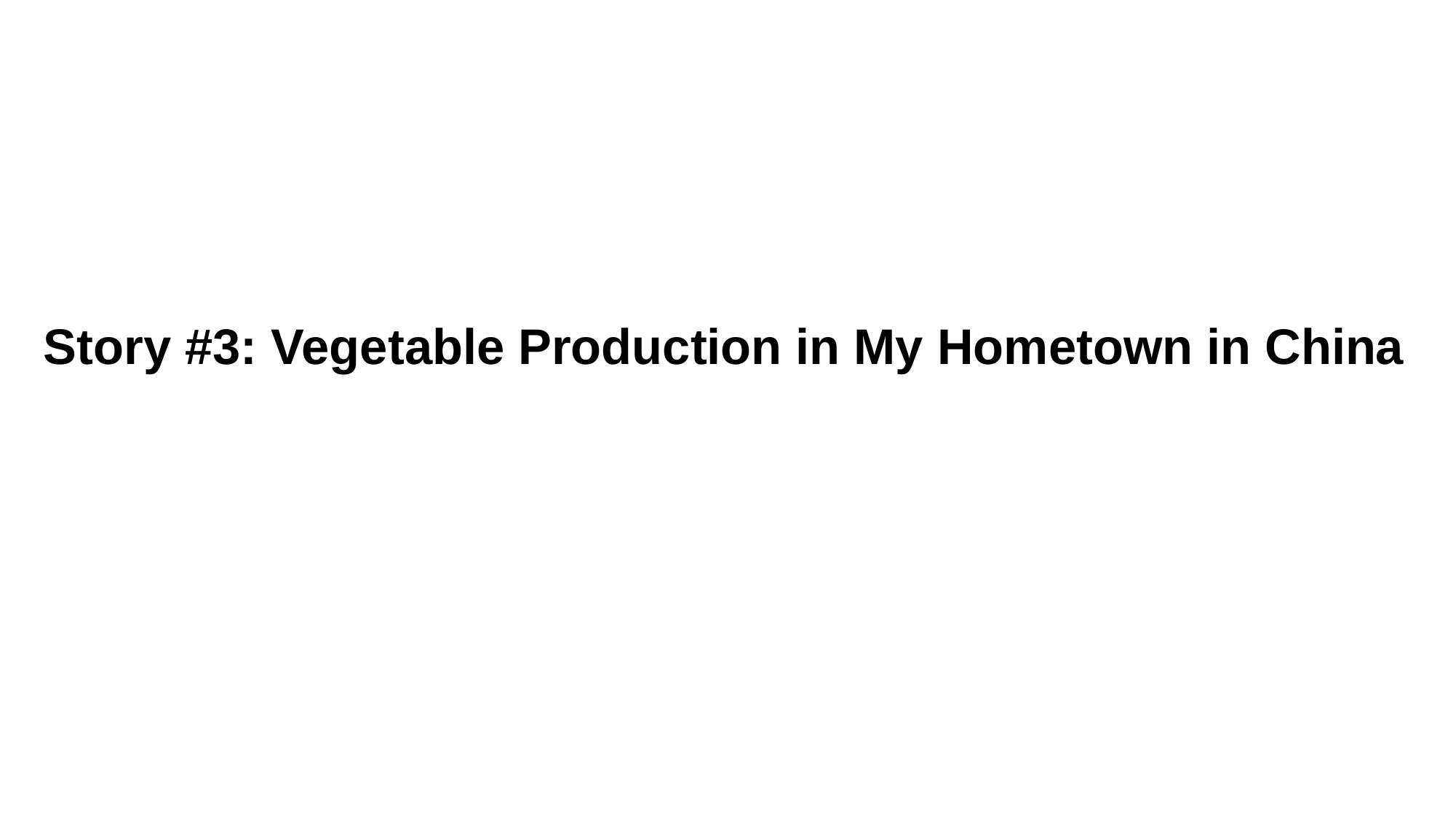

# Story #3: Vegetable Production in My Hometown in China